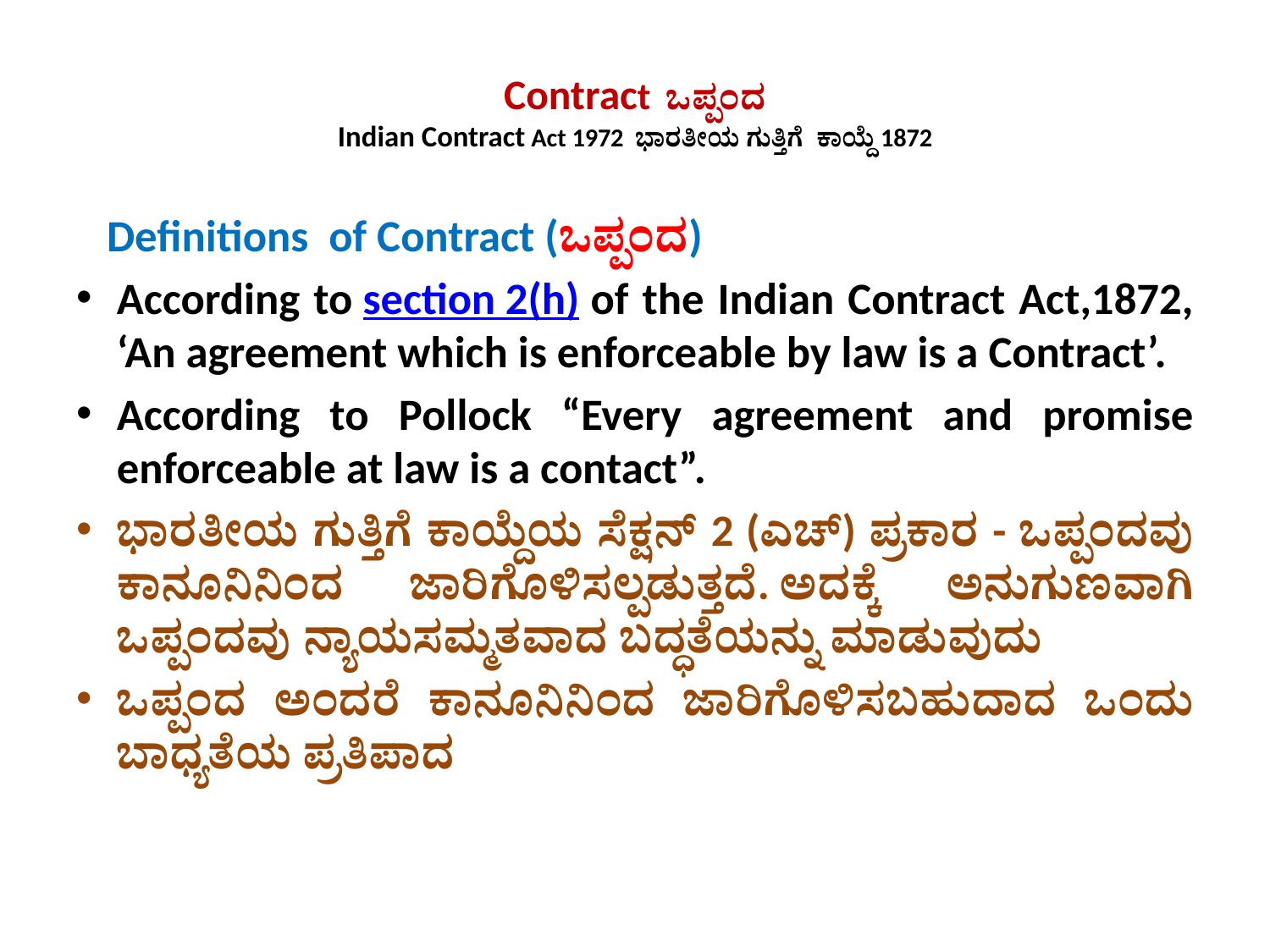

# Contract  ಒಪ್ಪಂದ Indian Contract Act 1972  ಭಾರತೀಯ ಗುತ್ತಿಗೆ  ಕಾಯ್ದೆ 1872
   Definitions  of Contract (ಒಪ್ಪಂದ)
According to section 2(h) of the Indian Contract Act,1872, ‘An agreement which is enforceable by law is a Contract’.
According to Pollock “Every agreement and promise enforceable at law is a contact”.
ಭಾರತೀಯ ಗುತ್ತಿಗೆ ಕಾಯ್ದೆಯ ಸೆಕ್ಷನ್ 2 (ಎಚ್) ಪ್ರಕಾರ - ಒಪ್ಪಂದವು ಕಾನೂನಿನಿಂದ ಜಾರಿಗೊಳಿಸಲ್ಪಡುತ್ತದೆ. ಅದಕ್ಕೆ ಅನುಗುಣವಾಗಿ ಒಪ್ಪಂದವು ನ್ಯಾಯಸಮ್ಮತವಾದ ಬದ್ಧತೆಯನ್ನು ಮಾಡುವುದು
ಒಪ್ಪಂದ ಅಂದರೆ ಕಾನೂನಿನಿಂದ ಜಾರಿಗೊಳಿಸಬಹುದಾದ ಒಂದು ಬಾಧ್ಯತೆಯ ಪ್ರತಿಪಾದ